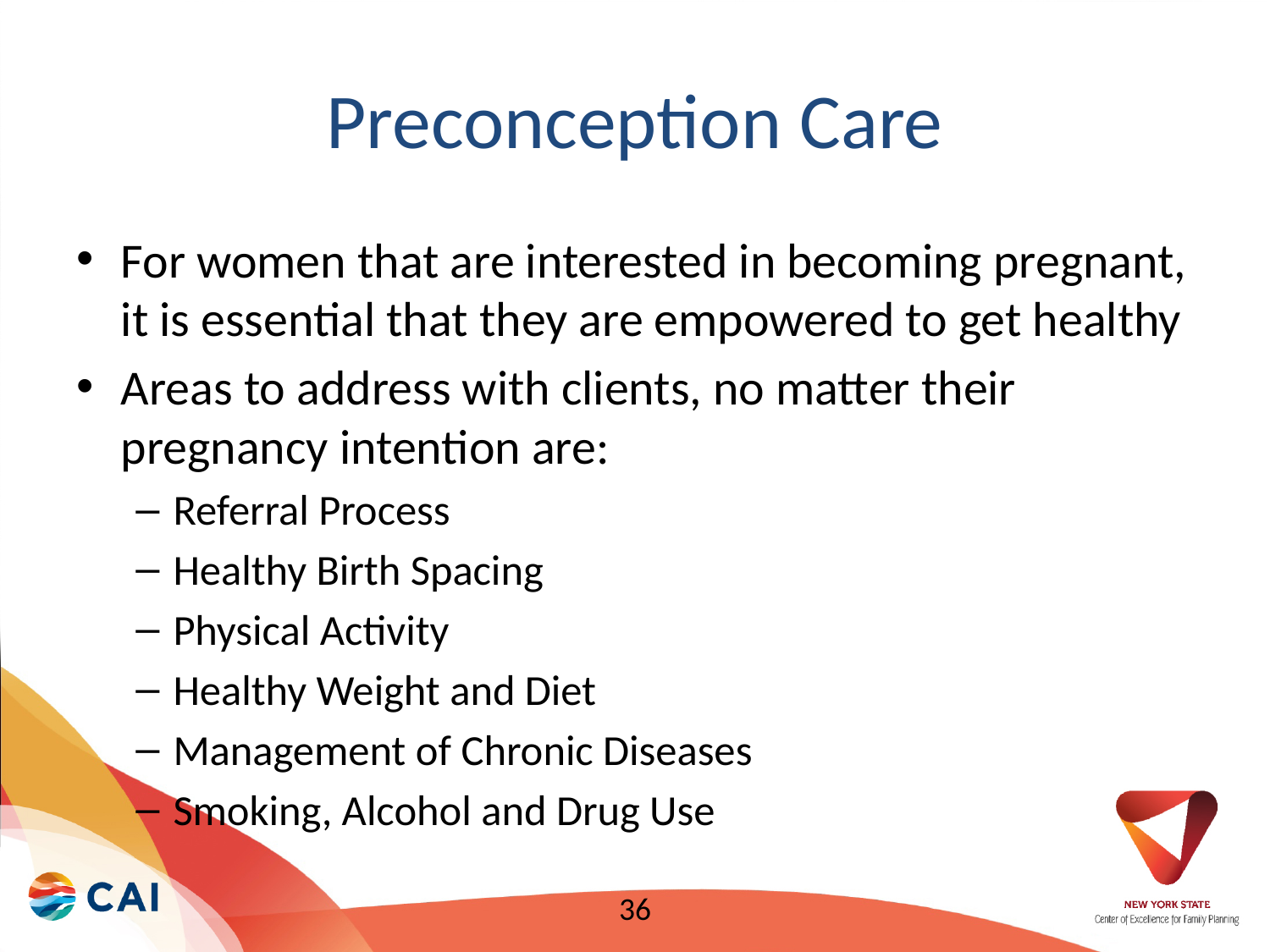

# Preconception Care
For women that are interested in becoming pregnant, it is essential that they are empowered to get healthy
Areas to address with clients, no matter their pregnancy intention are:
Referral Process
Healthy Birth Spacing
Physical Activity
Healthy Weight and Diet
Management of Chronic Diseases
Smoking, Alcohol and Drug Use

36